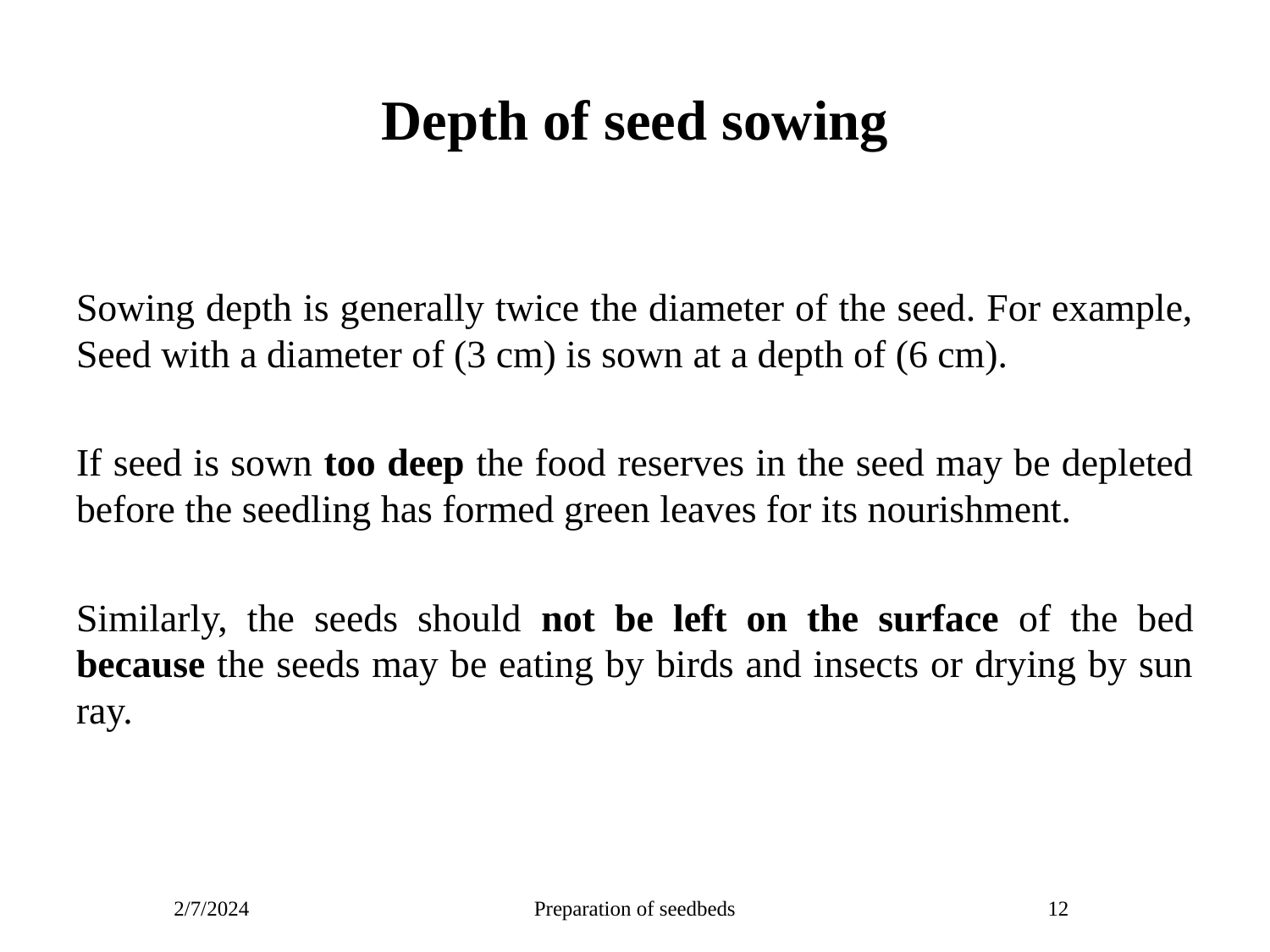

# Depth of seed sowing

Sowing depth is generally twice the diameter of the seed. For example, Seed with a diameter of (3 cm) is sown at a depth of (6 cm).

If seed is sown too deep the food reserves in the seed may be depleted before the seedling has formed green leaves for its nourishment.

Similarly, the seeds should not be left on the surface of the bed because the seeds may be eating by birds and insects or drying by sun ray.
2/7/2024
Preparation of seedbeds
12